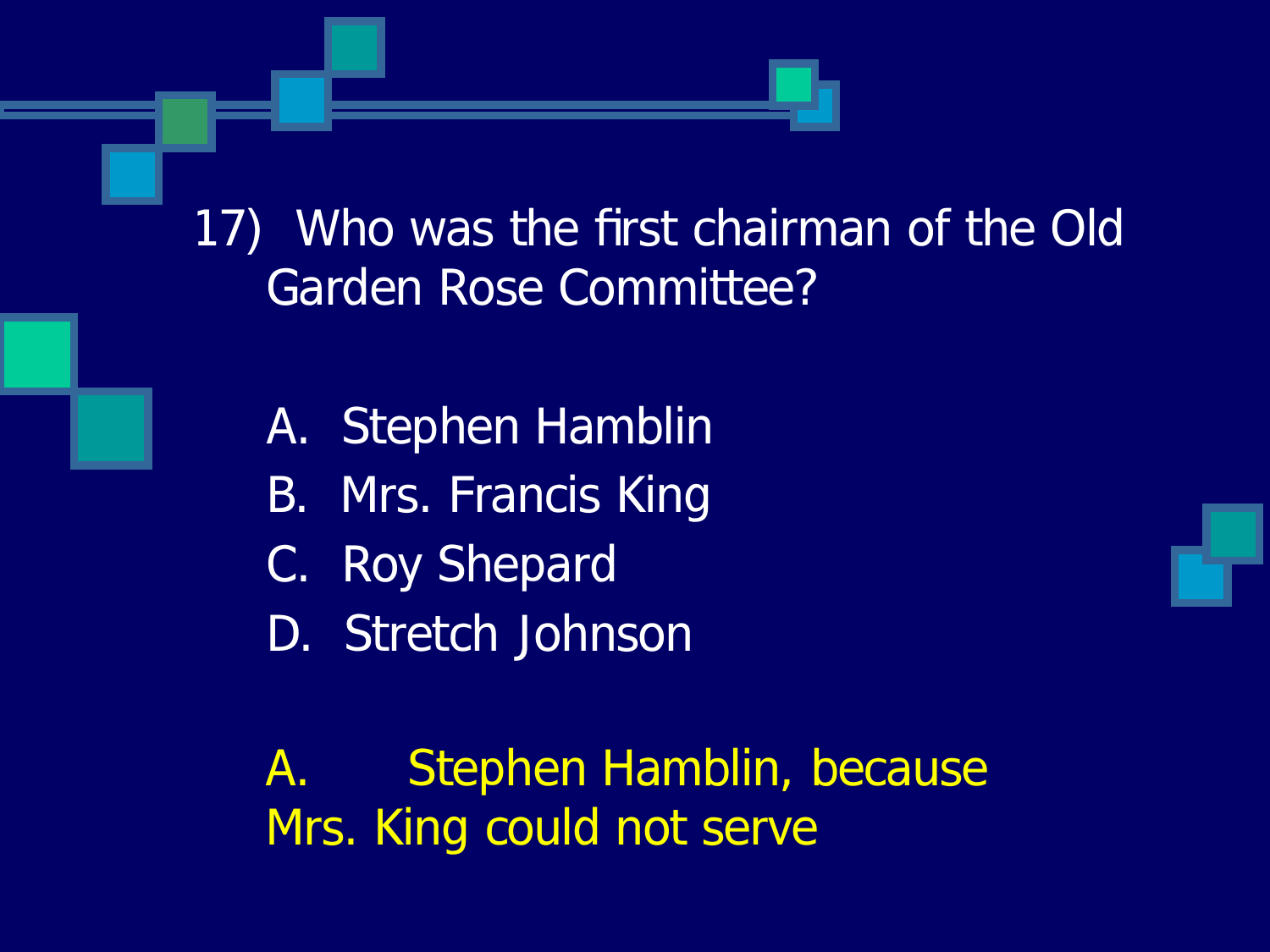

17)  Who was the first chairman of the Old Garden Rose Committee?

	A.  Stephen Hamblin
	B.  Mrs. Francis King
	C.  Roy Shepard
	D.  Stretch Johnson

	A.	 Stephen Hamblin, because Mrs. King could not serve